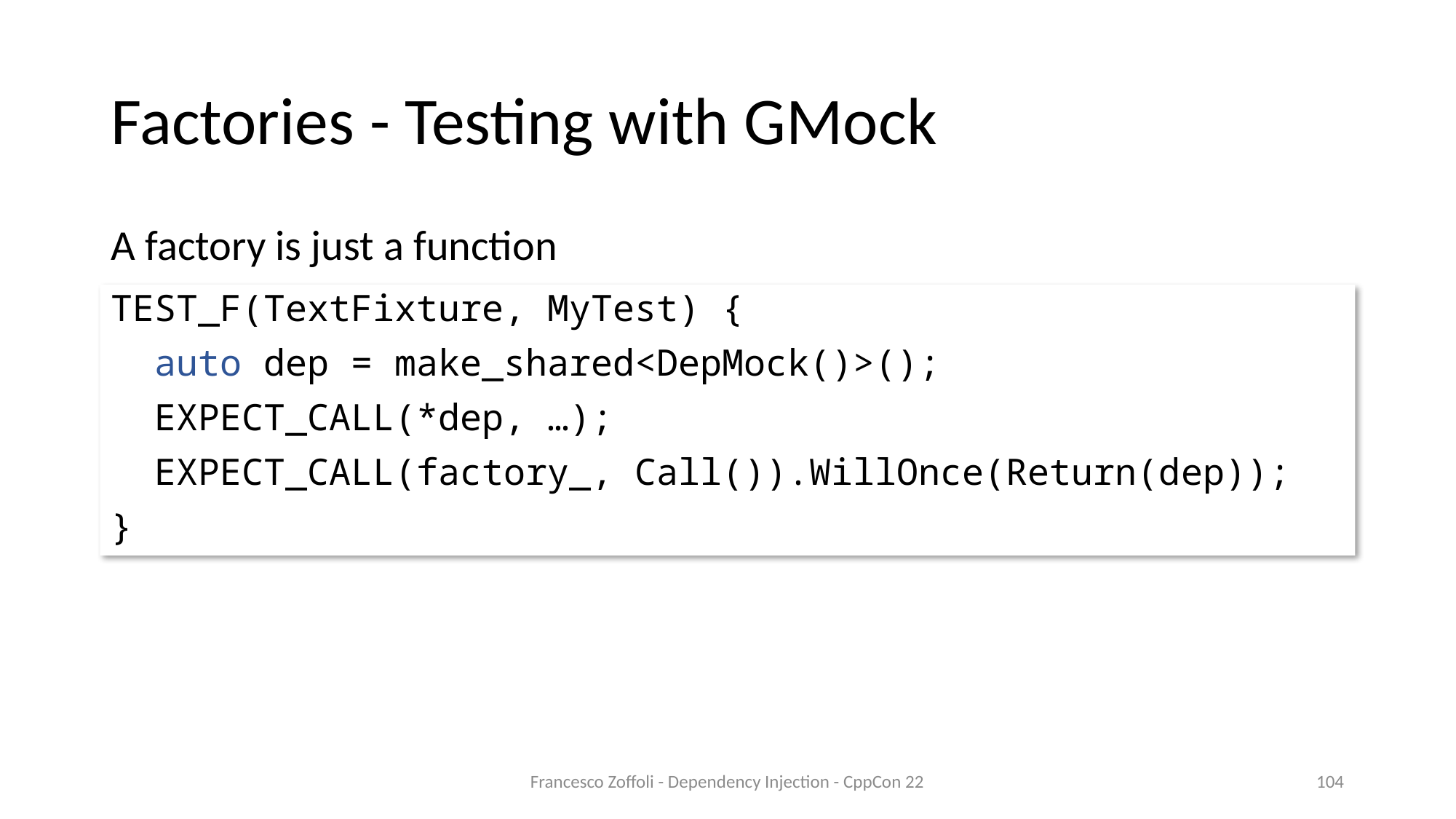

# Factories - Testing with GMock
A factory is just a function
TEST_F(TextFixture, MyTest) {
  auto dep = make_shared<DepMock()>();
  EXPECT_CALL(*dep, …);
  EXPECT_CALL(factory_, Call()).WillOnce(Return(dep));
}
Francesco Zoffoli - Dependency Injection - CppCon 22
104